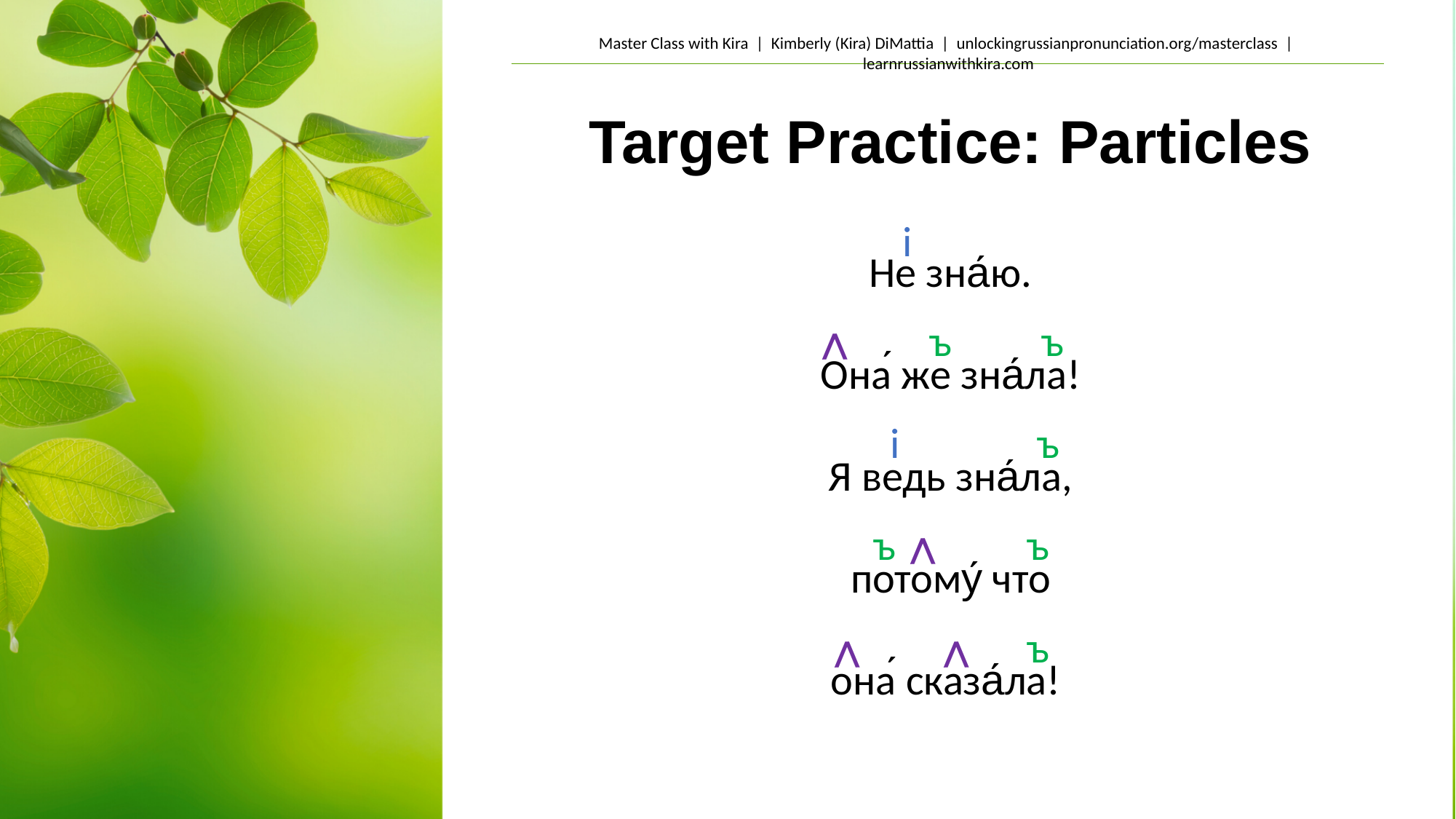

# Target Practice: Particles

Не зна́ю.

Она́ же зна́ла!

Я ведь зна́ла,

потому́ что

она́ сказа́ла!
i
ъ
ъ
∧
i
ъ
ъ
ъ
∧
ъ
∧
∧